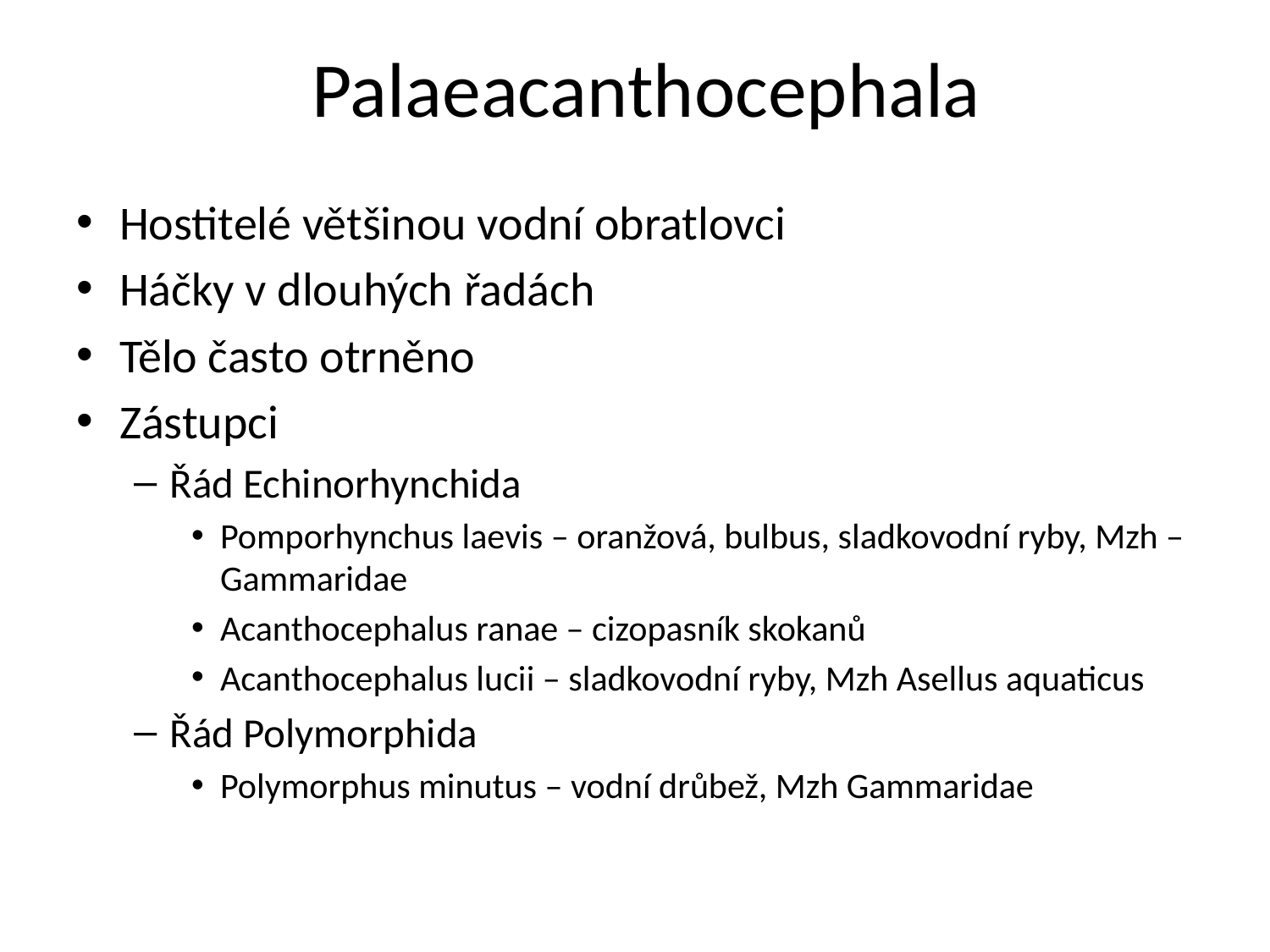

# Palaeacanthocephala
Hostitelé většinou vodní obratlovci
Háčky v dlouhých řadách
Tělo často otrněno
Zástupci
Řád Echinorhynchida
Pomporhynchus laevis – oranžová, bulbus, sladkovodní ryby, Mzh – Gammaridae
Acanthocephalus ranae – cizopasník skokanů
Acanthocephalus lucii – sladkovodní ryby, Mzh Asellus aquaticus
Řád Polymorphida
Polymorphus minutus – vodní drůbež, Mzh Gammaridae